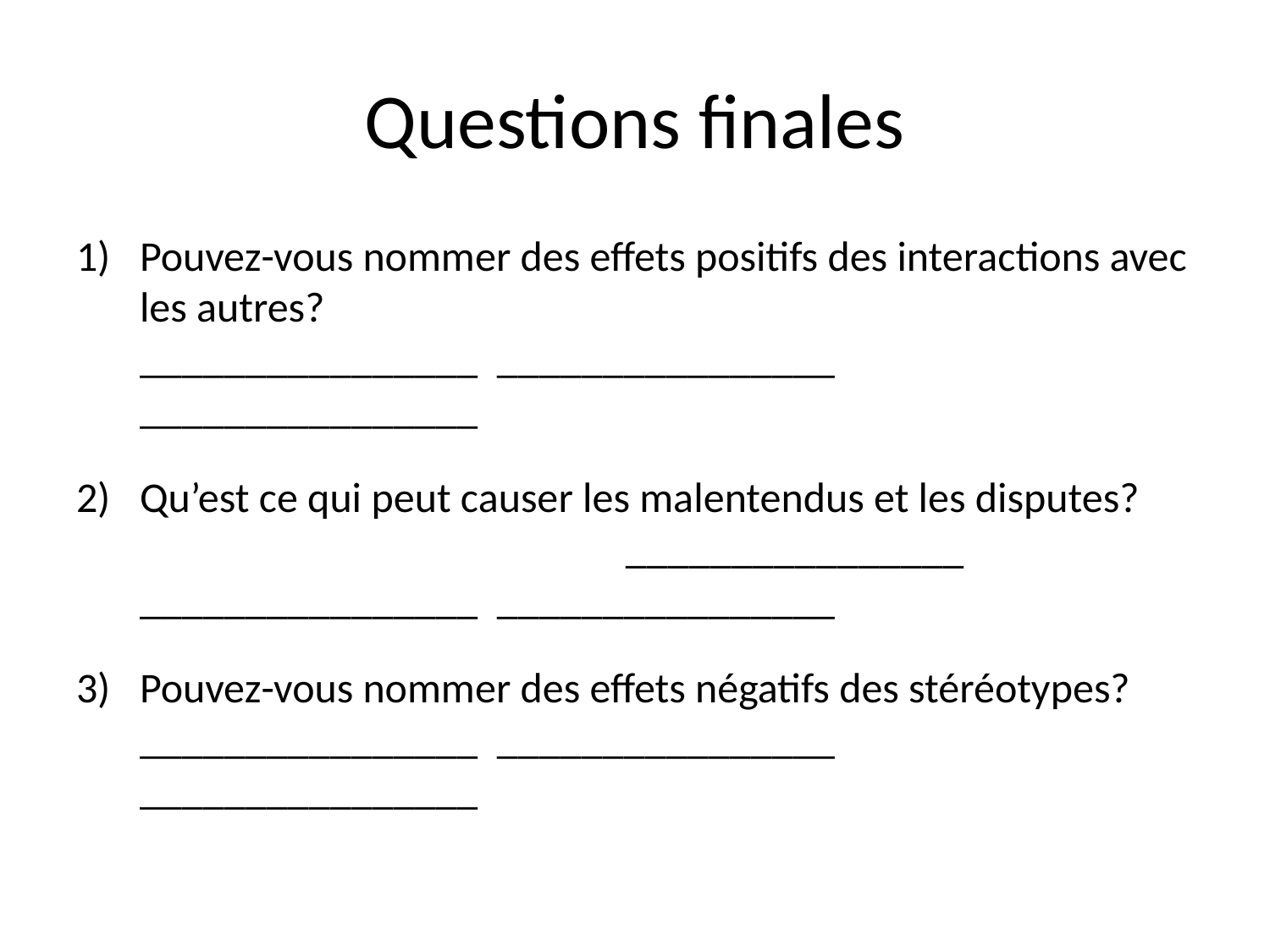

# Questions finales
Pouvez-vous nommer des effets positifs des interactions avec les autres?                                                                    ________________  ________________  ________________

Qu’est ce qui peut causer les malentendus et les disputes?                                                         ________________  ________________  ________________

Pouvez-vous nommer des effets négatifs des stéréotypes?   ________________  ________________  ________________